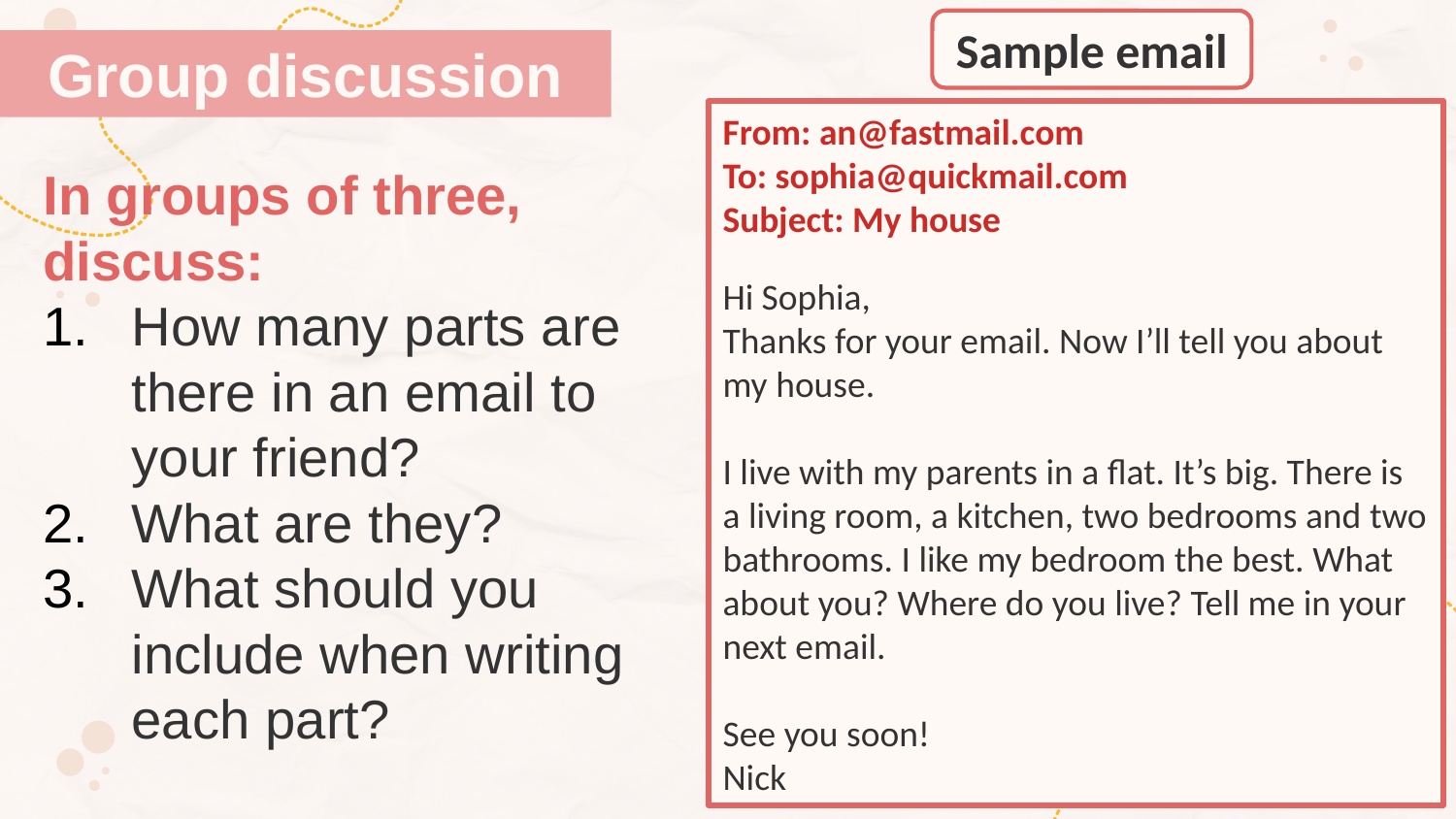

Sample email
Group discussion
From: an@fastmail.com
To: sophia@quickmail.com
Subject: My house

Hi Sophia, 
Thanks for your email. Now I’ll tell you about my house.

I live with my parents in a flat. It’s big. There is a living room, a kitchen, two bedrooms and two bathrooms. I like my bedroom the best. What about you? Where do you live? Tell me in your next email.

See you soon!
Nick
In groups of three, discuss:
How many parts are there in an email to your friend?
What are they?
What should you include when writing each part?